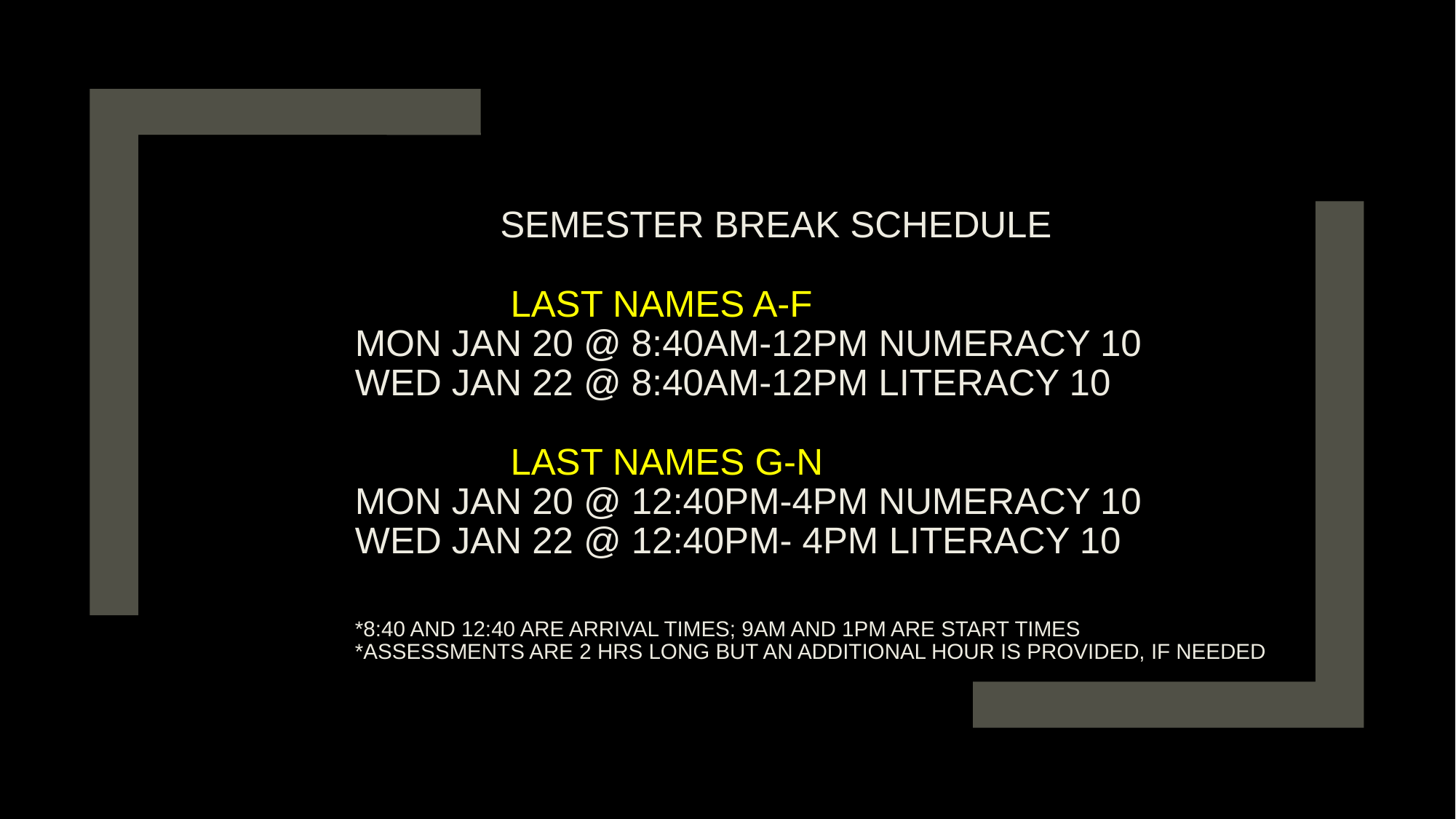

# Semester Break Schedule Last Names A-F Mon Jan 20 @ 8:40am-12pm Numeracy 10 Wed Jan 22 @ 8:40am-12pm Literacy 10 Last Names G-N Mon Jan 20 @ 12:40pm-4pm Numeracy 10 Wed Jan 22 @ 12:40pm- 4pm Literacy 10 *8:40 and 12:40 are arrival times; 9am and 1pm are start times *assessments are 2 hrs long but an additional hour is provided, if needed